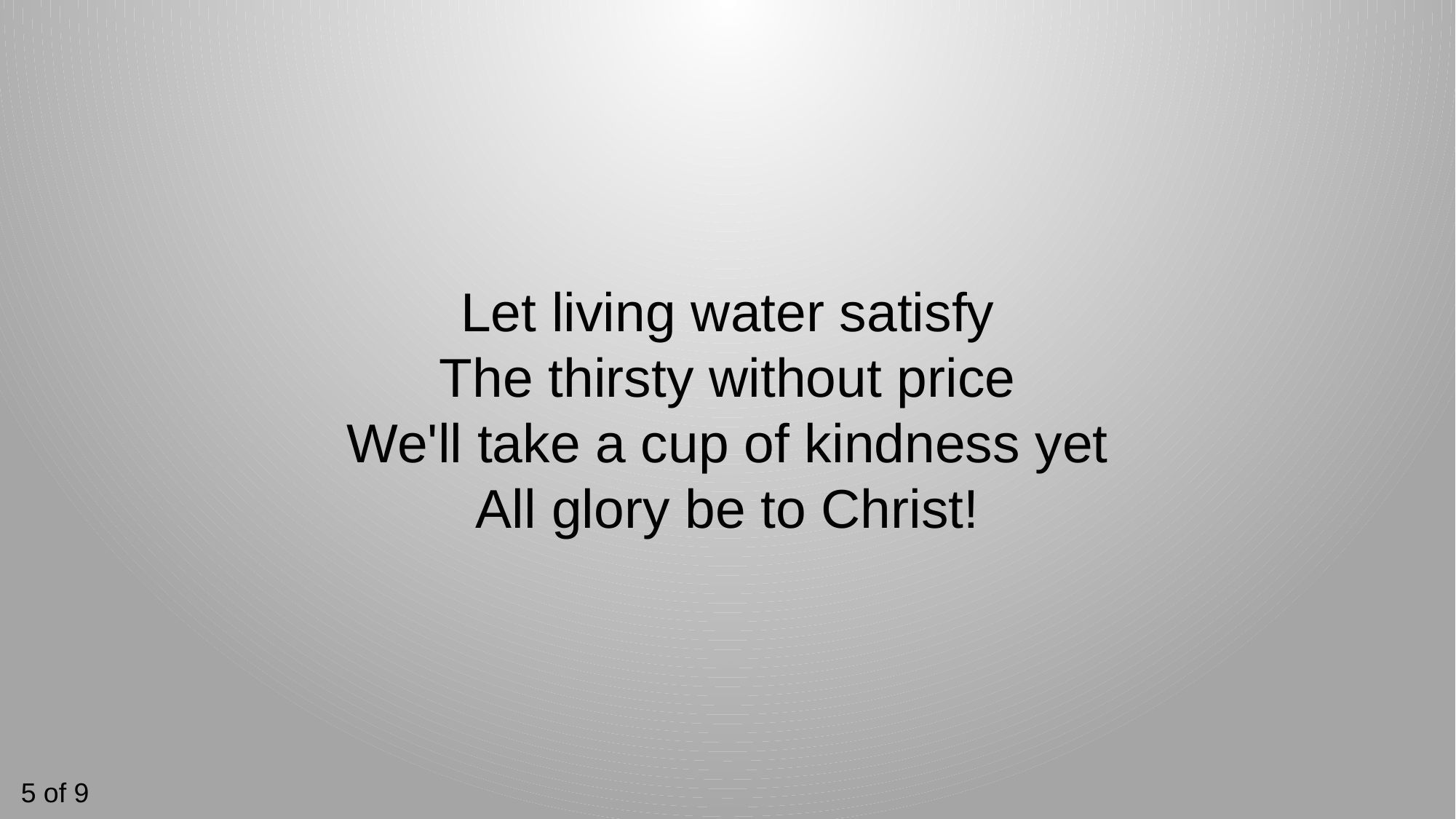

Let living water satisfy
The thirsty without price
We'll take a cup of kindness yet
All glory be to Christ!
5 of 9